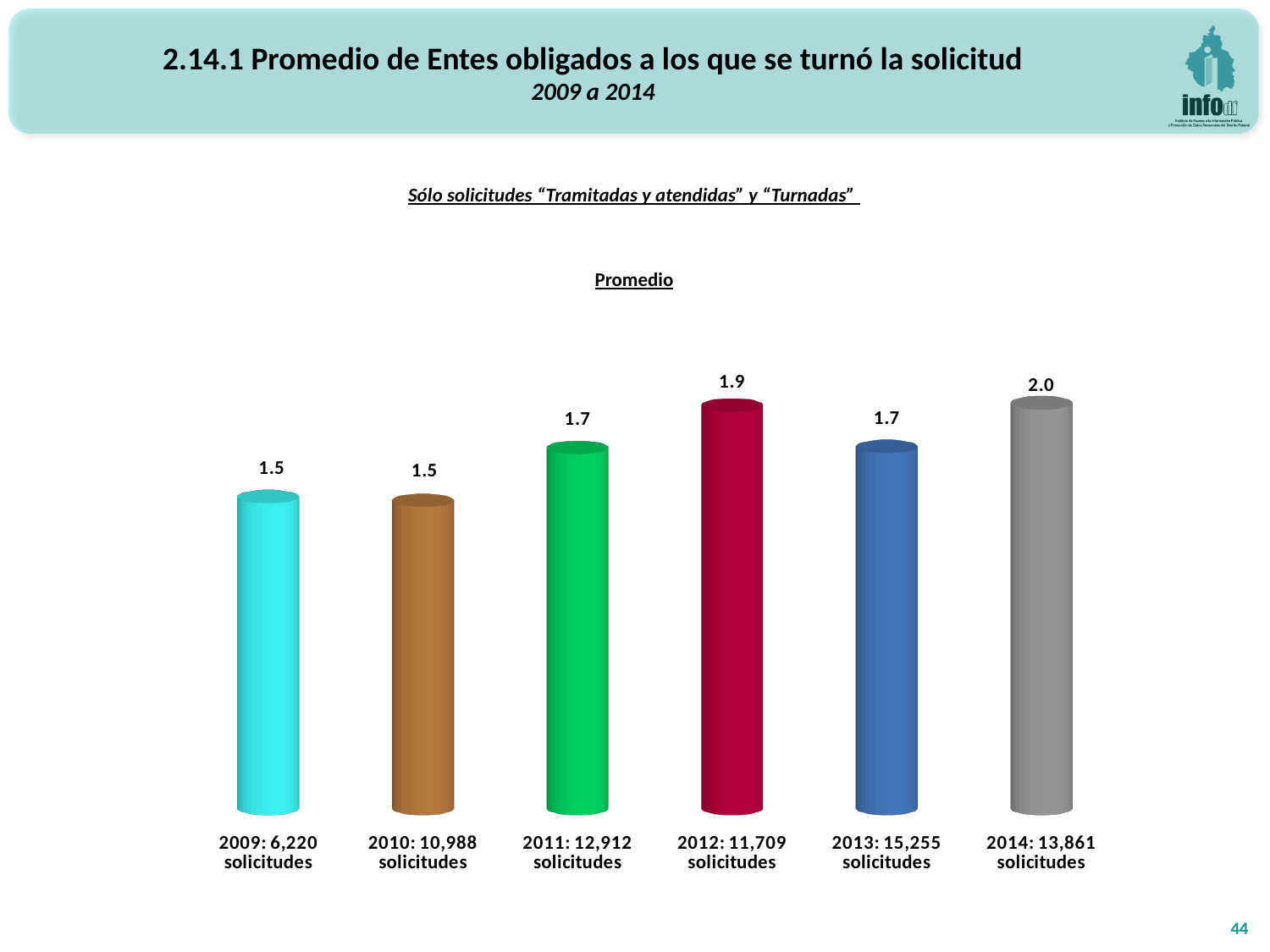

2.14.1 Promedio de Entes obligados a los que se turnó la solicitud
2009 a 2014
Sólo solicitudes “Tramitadas y atendidas” y “Turnadas”
Promedio

[unsupported chart]

44